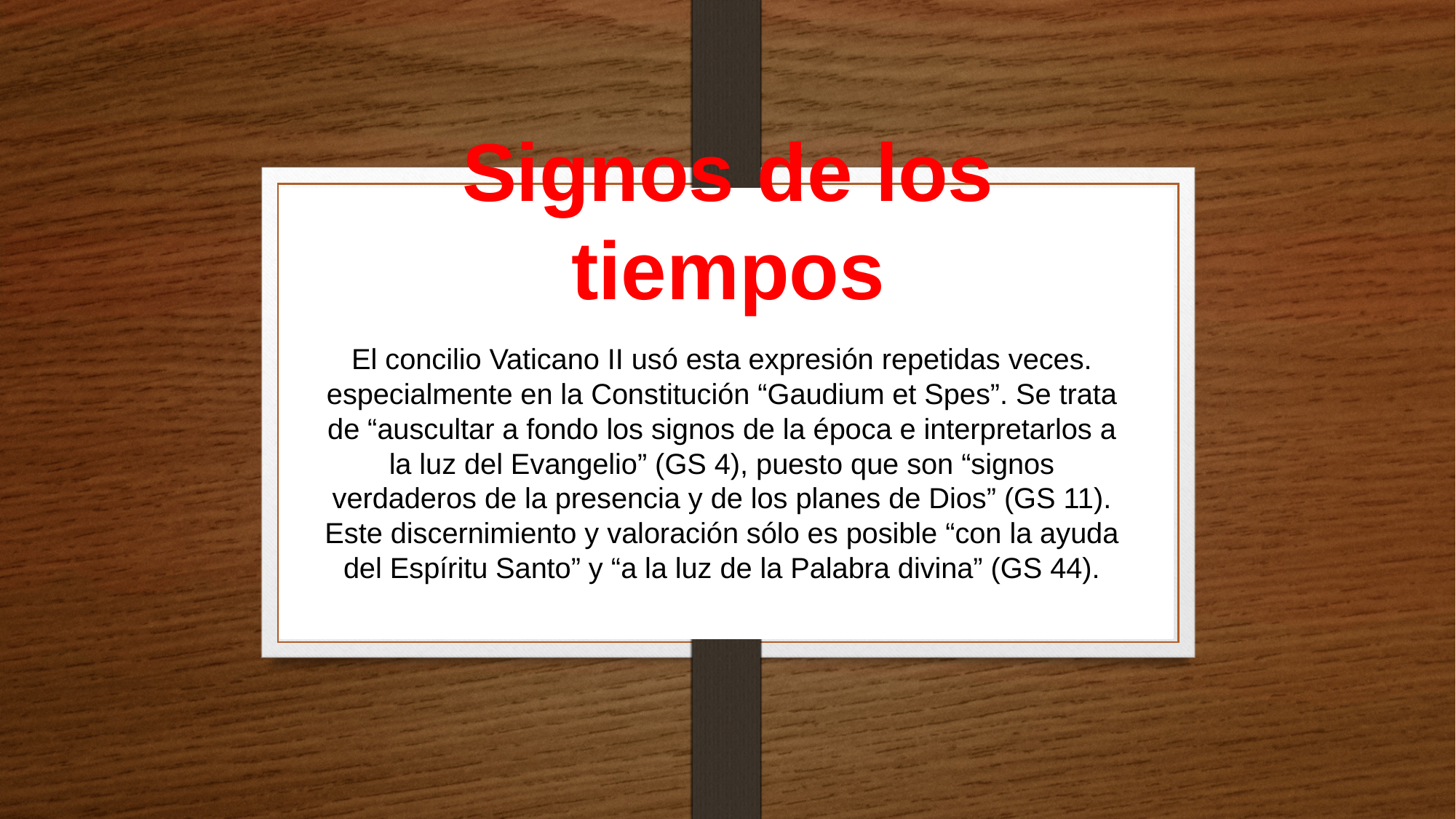

# Signos de los tiempos
El concilio Vaticano II usó esta expresión repetidas veces. especialmente en la Constitución “Gaudium et Spes”. Se trata de “auscultar a fondo los signos de la época e interpretarlos a la luz del Evangelio” (GS 4), puesto que son “signos verdaderos de la presencia y de los planes de Dios” (GS 11). Este discernimiento y valoración sólo es posible “con la ayuda del Espí­ritu Santo” y “a la luz de la Palabra divina” (GS 44).